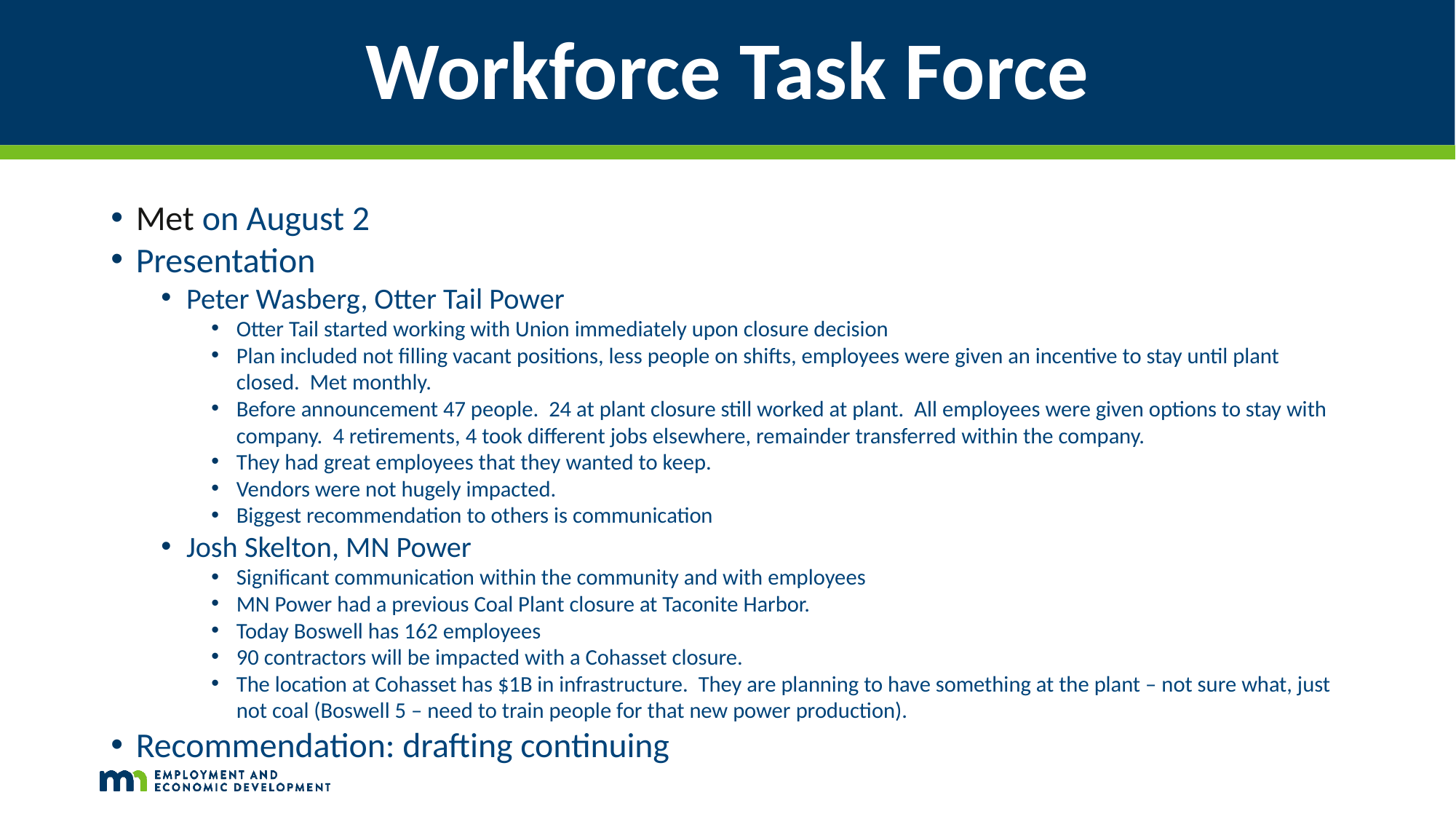

# Workforce Task Force
Met on August 2
Presentation
Peter Wasberg, Otter Tail Power
Otter Tail started working with Union immediately upon closure decision
Plan included not filling vacant positions, less people on shifts, employees were given an incentive to stay until plant closed.  Met monthly.
Before announcement 47 people.  24 at plant closure still worked at plant.  All employees were given options to stay with company.  4 retirements, 4 took different jobs elsewhere, remainder transferred within the company.
They had great employees that they wanted to keep.
Vendors were not hugely impacted.
Biggest recommendation to others is communication
Josh Skelton, MN Power
Significant communication within the community and with employees
MN Power had a previous Coal Plant closure at Taconite Harbor.
Today Boswell has 162 employees
90 contractors will be impacted with a Cohasset closure.
The location at Cohasset has $1B in infrastructure.  They are planning to have something at the plant – not sure what, just not coal (Boswell 5 – need to train people for that new power production).
Recommendation: drafting continuing